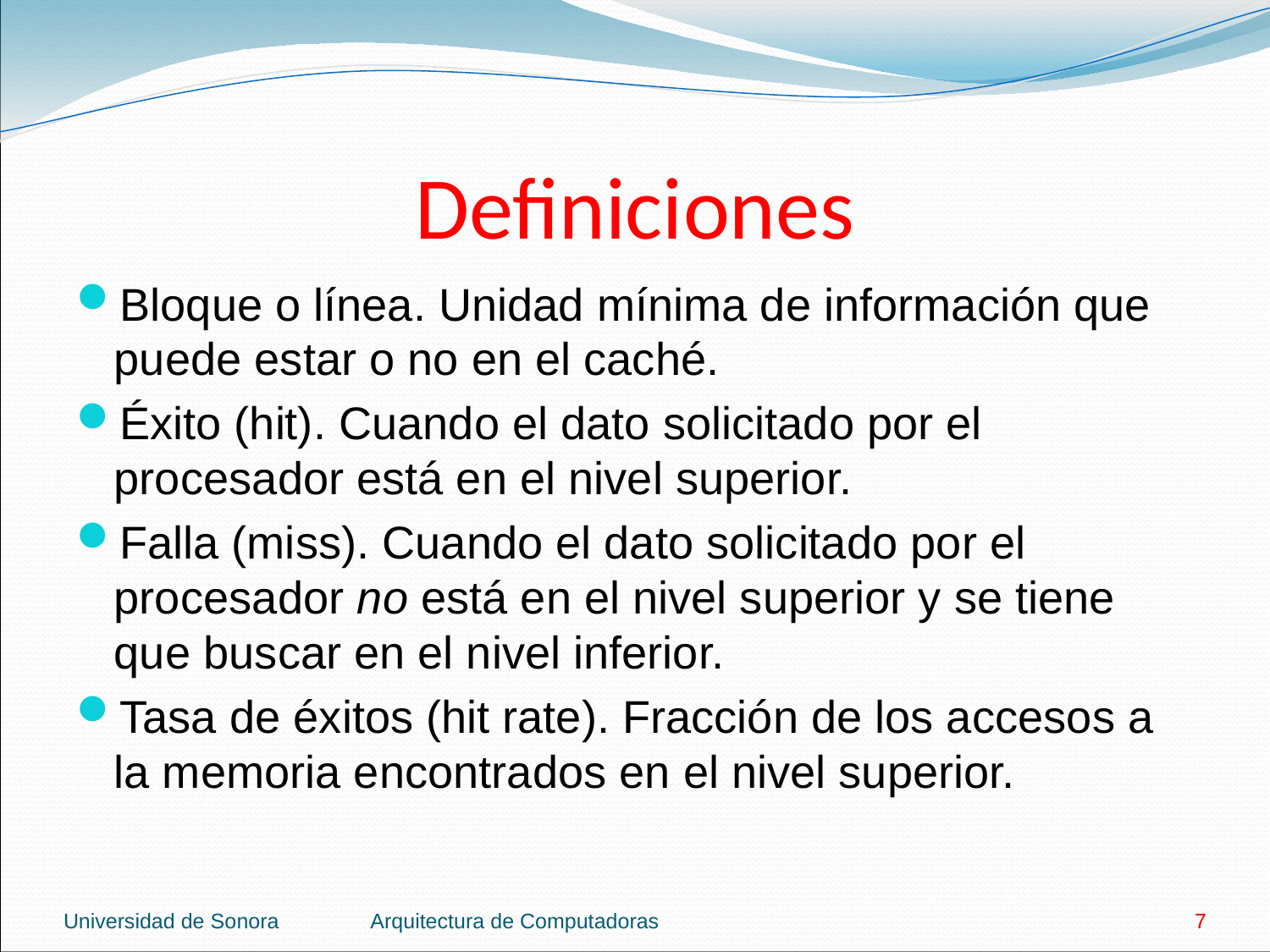

# Definiciones
Bloque o línea. Unidad mínima de información que puede estar o no en el caché.
Éxito (hit). Cuando el dato solicitado por el procesador está en el nivel superior.
Falla (miss). Cuando el dato solicitado por el procesador no está en el nivel superior y se tiene que buscar en el nivel inferior.
Tasa de éxitos (hit rate). Fracción de los accesos a la memoria encontrados en el nivel superior.

Universidad de Sonora
Arquitectura de Computadoras
7